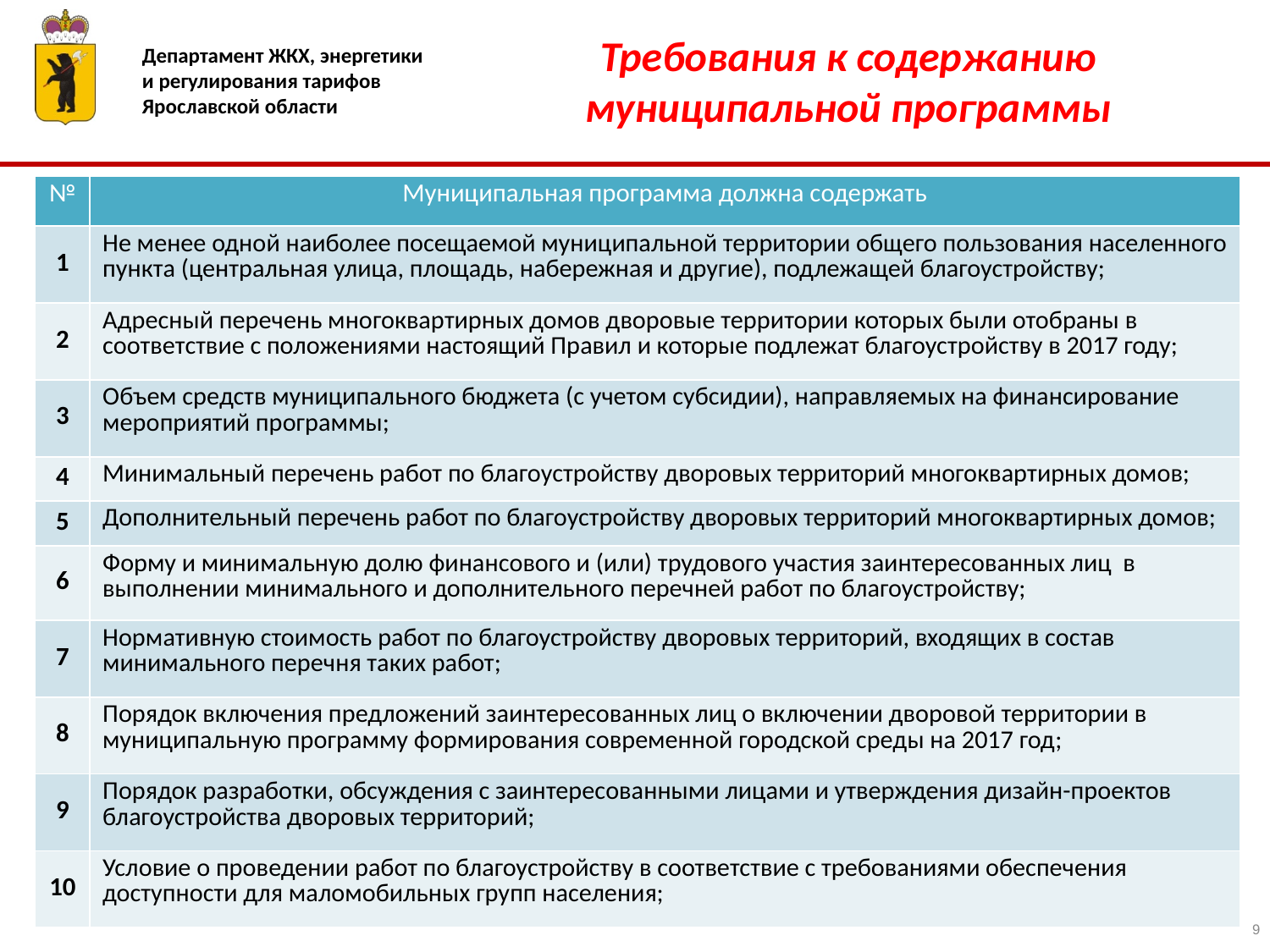

Требования к содержанию муниципальной программы
| № | Муниципальная программа должна содержать |
| --- | --- |
| 1 | Не менее одной наиболее посещаемой муниципальной территории общего пользования населенного пункта (центральная улица, площадь, набережная и другие), подлежащей благоустройству; |
| 2 | Адресный перечень многоквартирных домов дворовые территории которых были отобраны в соответствие с положениями настоящий Правил и которые подлежат благоустройству в 2017 году; |
| 3 | Объем средств муниципального бюджета (с учетом субсидии), направляемых на финансирование мероприятий программы; |
| 4 | Минимальный перечень работ по благоустройству дворовых территорий многоквартирных домов; |
| 5 | Дополнительный перечень работ по благоустройству дворовых территорий многоквартирных домов; |
| 6 | Форму и минимальную долю финансового и (или) трудового участия заинтересованных лиц в выполнении минимального и дополнительного перечней работ по благоустройству; |
| 7 | Нормативную стоимость работ по благоустройству дворовых территорий, входящих в состав минимального перечня таких работ; |
| 8 | Порядок включения предложений заинтересованных лиц о включении дворовой территории в муниципальную программу формирования современной городской среды на 2017 год; |
| 9 | Порядок разработки, обсуждения с заинтересованными лицами и утверждения дизайн-проектов благоустройства дворовых территорий; |
| 10 | Условие о проведении работ по благоустройству в соответствие с требованиями обеспечения доступности для маломобильных групп населения; |
9